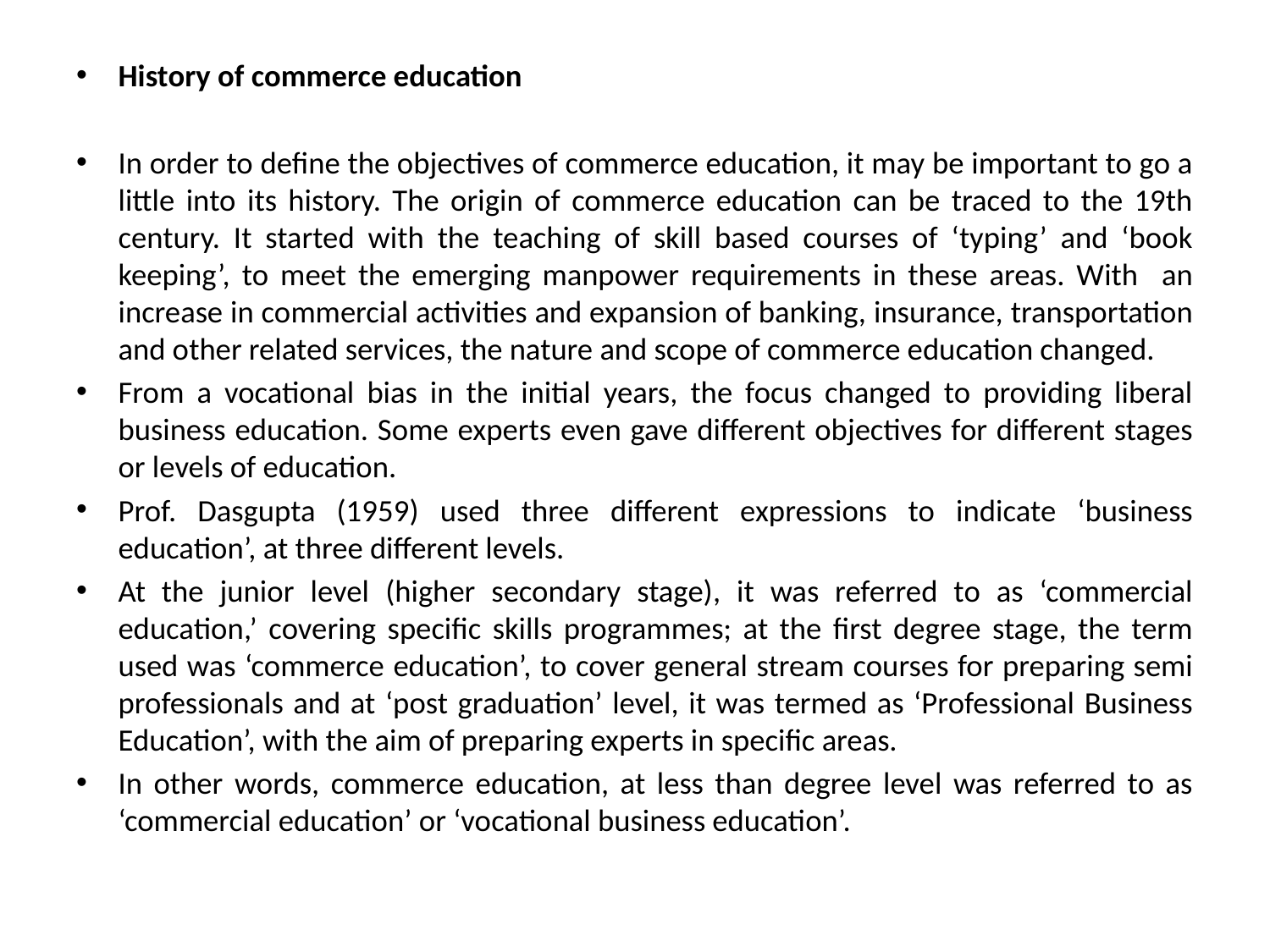

History of commerce education

In order to define the objectives of commerce education, it may be important to go a little into its history. The origin of commerce education can be traced to the 19th century. It started with the teaching of skill based courses of ‘typing’ and ‘book keeping’, to meet the emerging manpower requirements in these areas. With  an increase in commercial activities and expansion of banking, insurance, transportation and other related services, the nature and scope of commerce education changed.
From a vocational bias in the initial years, the focus changed to providing liberal business education. Some experts even gave different objectives for different stages or levels of education.
Prof. Dasgupta (1959) used three different expressions to indicate ‘business education’, at three different levels.
At the junior level (higher secondary stage), it was referred to as ‘commercial education,’ covering specific skills programmes; at the first degree stage, the term used was ‘commerce education’, to cover general stream courses for preparing semi professionals and at ‘post graduation’ level, it was termed as ‘Professional Business Education’, with the aim of preparing experts in specific areas.
In other words, commerce education, at less than degree level was referred to as ‘commercial education’ or ‘vocational business education’.